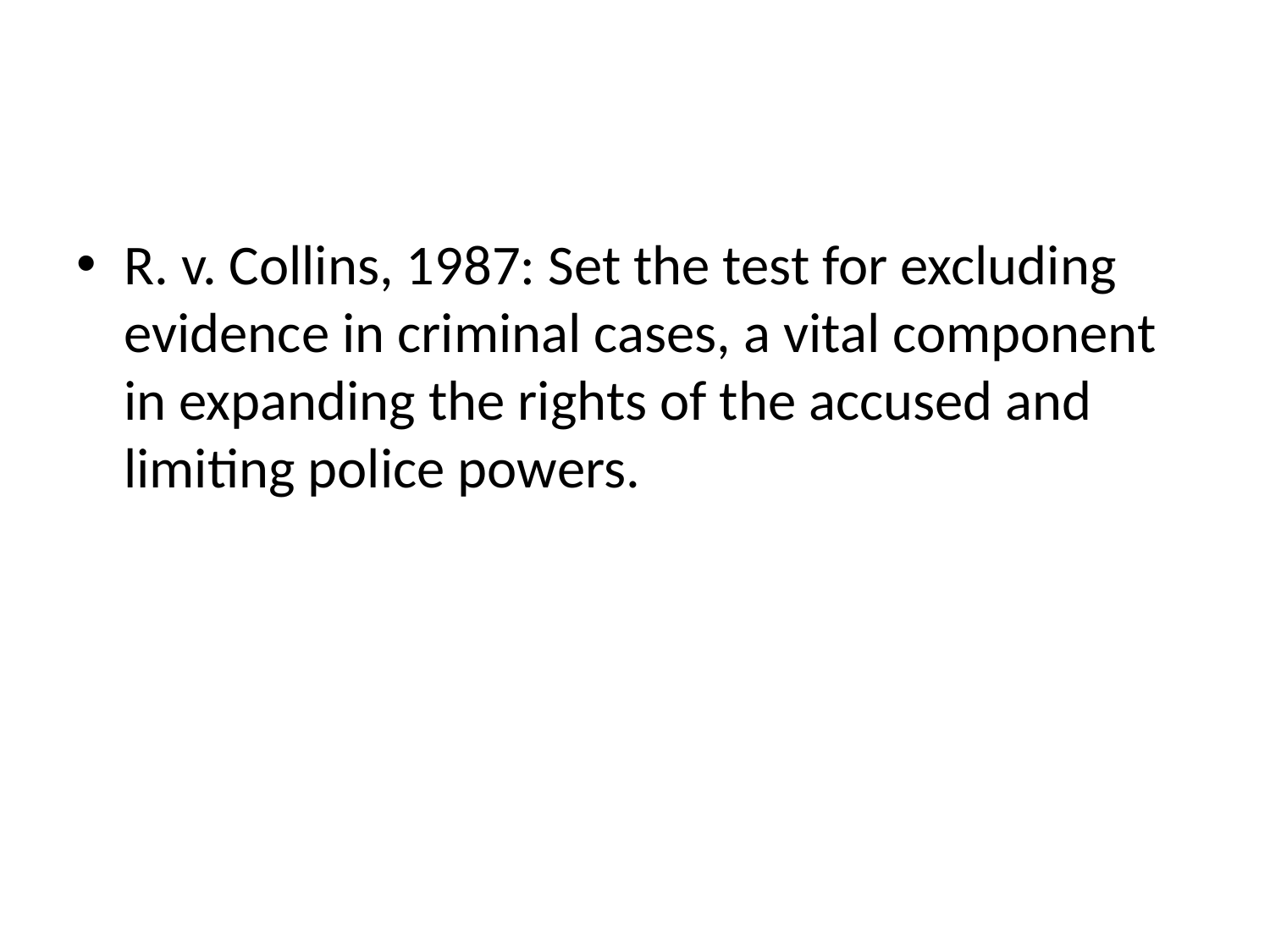

#
R. v. Collins, 1987: Set the test for excluding evidence in criminal cases, a vital component in expanding the rights of the accused and limiting police powers.